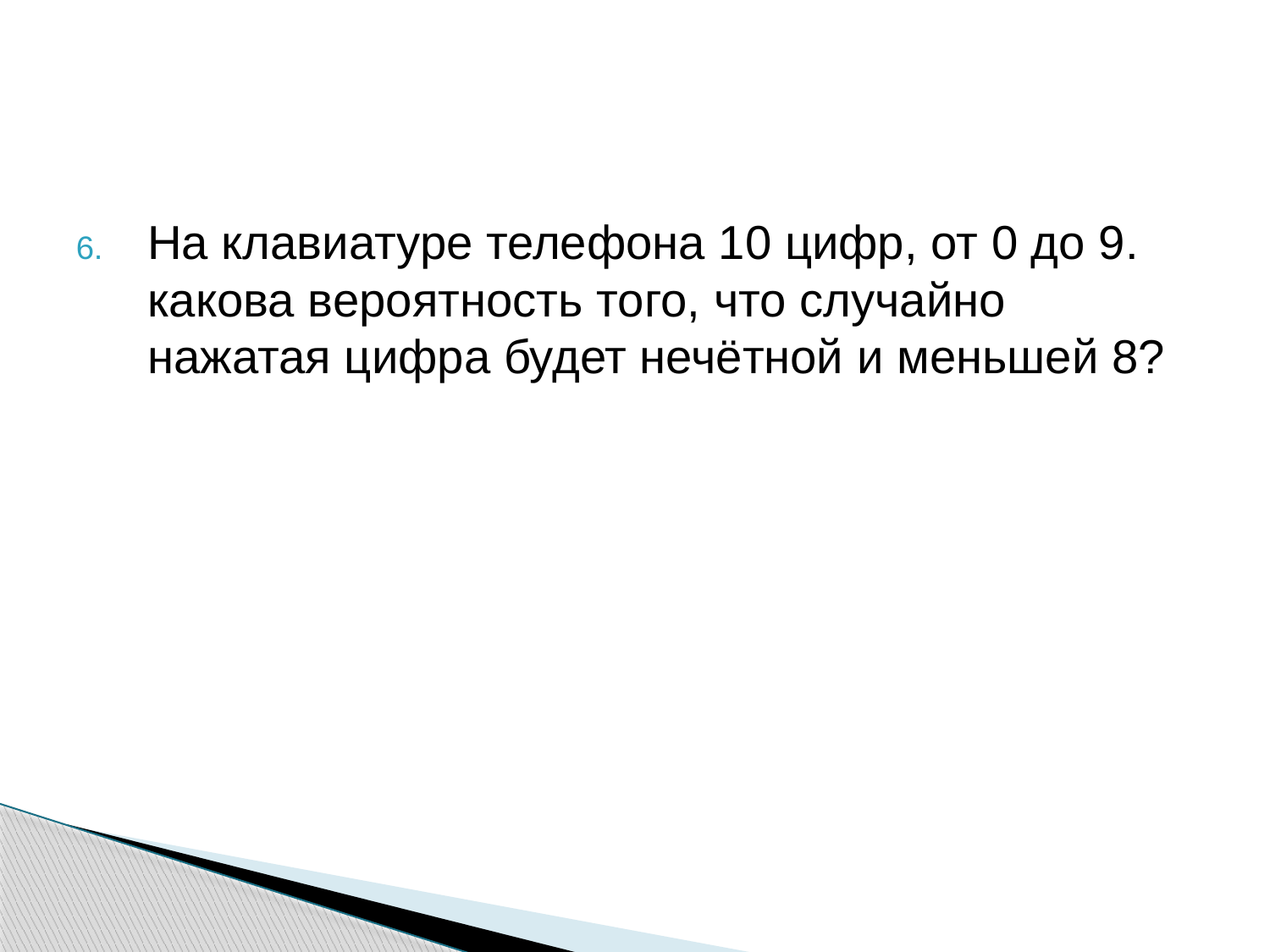

#
На клавиатуре телефона 10 цифр, от 0 до 9. какова вероятность того, что случайно нажатая цифра будет нечётной и меньшей 8?